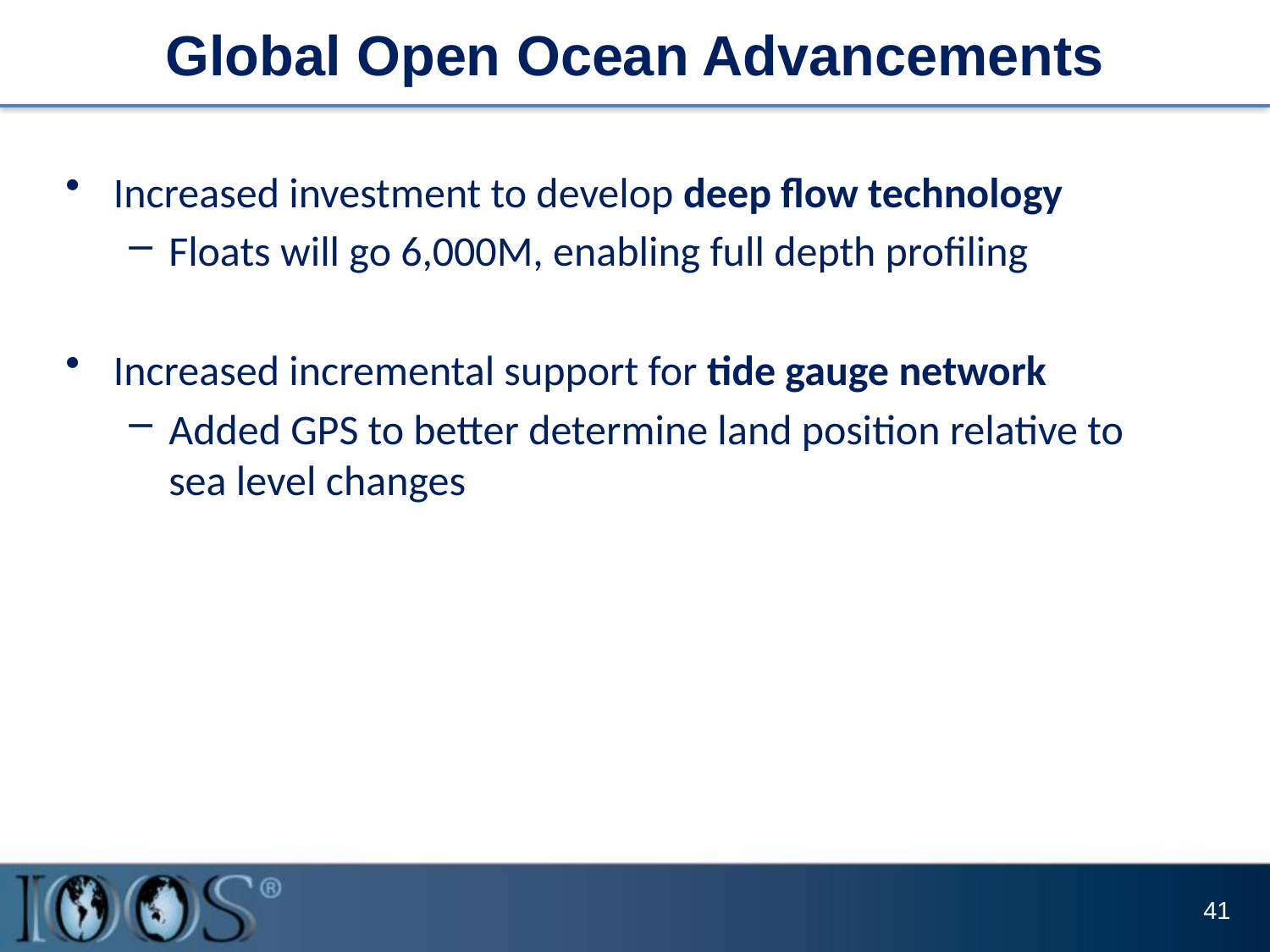

# Global Open Ocean Advancements
Increased investment to develop deep flow technology
Floats will go 6,000M, enabling full depth profiling

Increased incremental support for tide gauge network
Added GPS to better determine land position relative to sea level changes
41